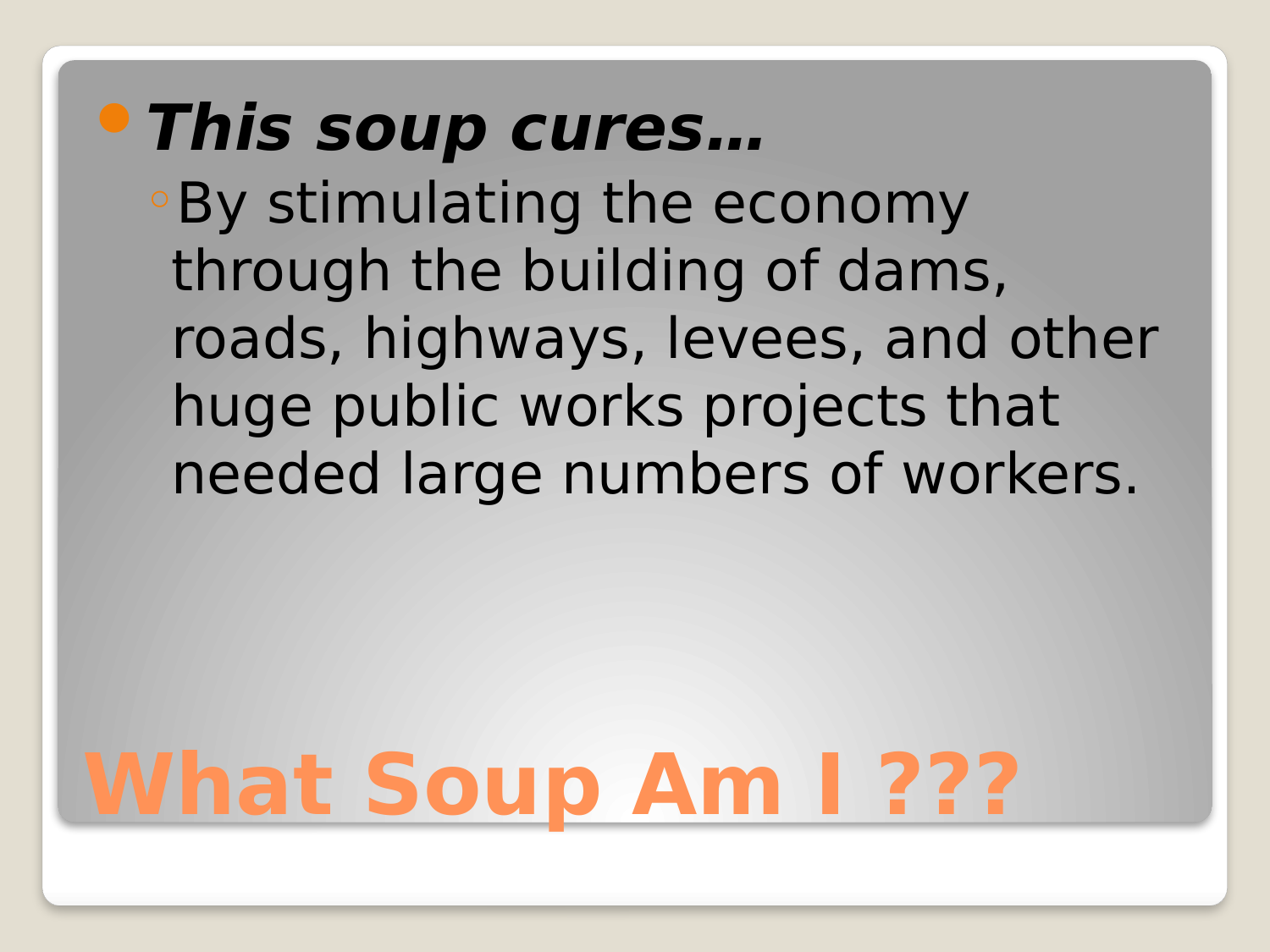

This soup cures…
By stimulating the economy through the building of dams, roads, highways, levees, and other huge public works projects that needed large numbers of workers.

# What Soup Am I ???